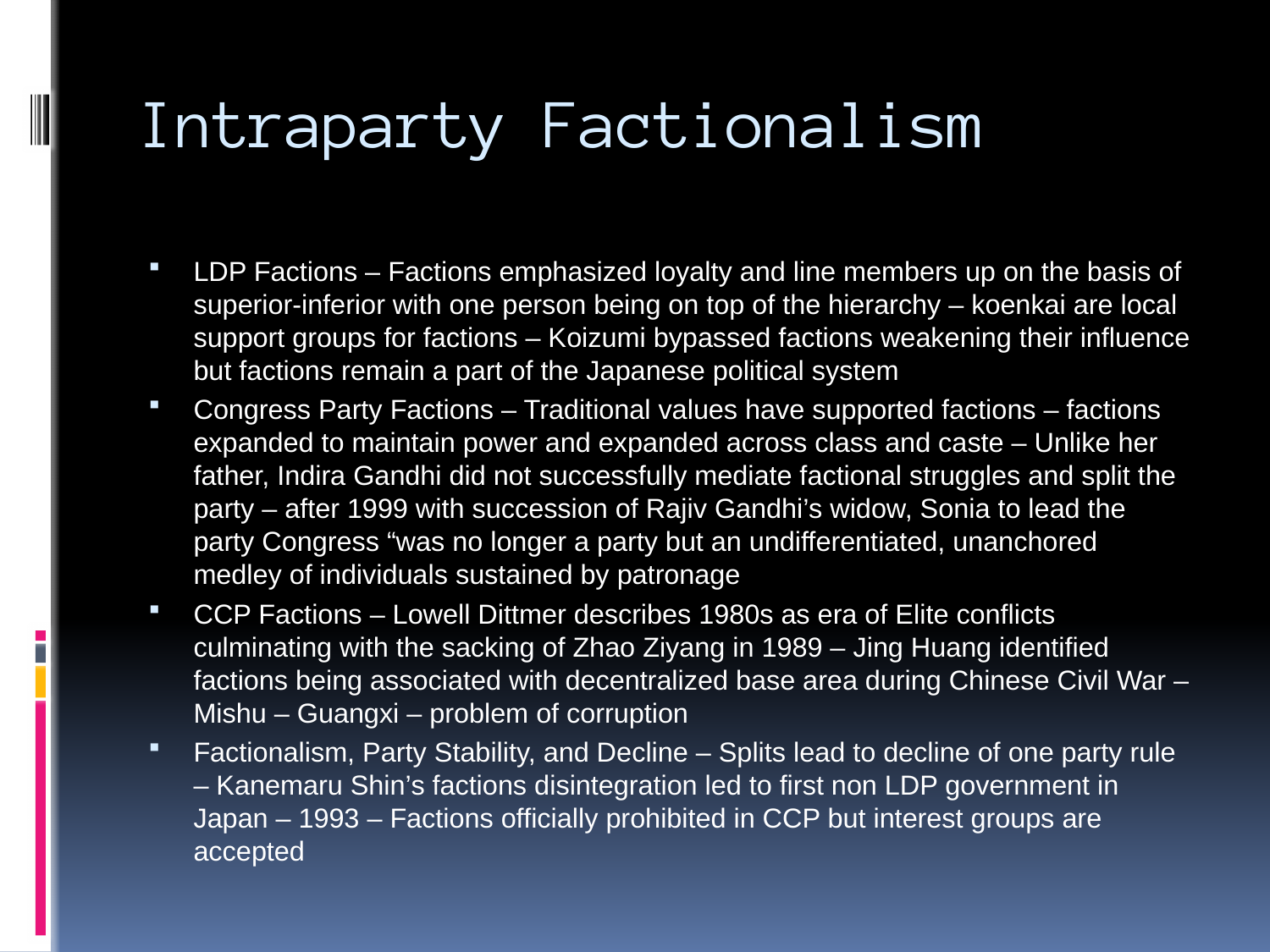

# Intraparty Factionalism
LDP Factions – Factions emphasized loyalty and line members up on the basis of superior-inferior with one person being on top of the hierarchy – koenkai are local support groups for factions – Koizumi bypassed factions weakening their influence but factions remain a part of the Japanese political system
Congress Party Factions – Traditional values have supported factions – factions expanded to maintain power and expanded across class and caste – Unlike her father, Indira Gandhi did not successfully mediate factional struggles and split the party – after 1999 with succession of Rajiv Gandhi’s widow, Sonia to lead the party Congress “was no longer a party but an undifferentiated, unanchored medley of individuals sustained by patronage
CCP Factions – Lowell Dittmer describes 1980s as era of Elite conflicts culminating with the sacking of Zhao Ziyang in 1989 – Jing Huang identified factions being associated with decentralized base area during Chinese Civil War – Mishu – Guangxi – problem of corruption
Factionalism, Party Stability, and Decline – Splits lead to decline of one party rule – Kanemaru Shin’s factions disintegration led to first non LDP government in Japan – 1993 – Factions officially prohibited in CCP but interest groups are accepted